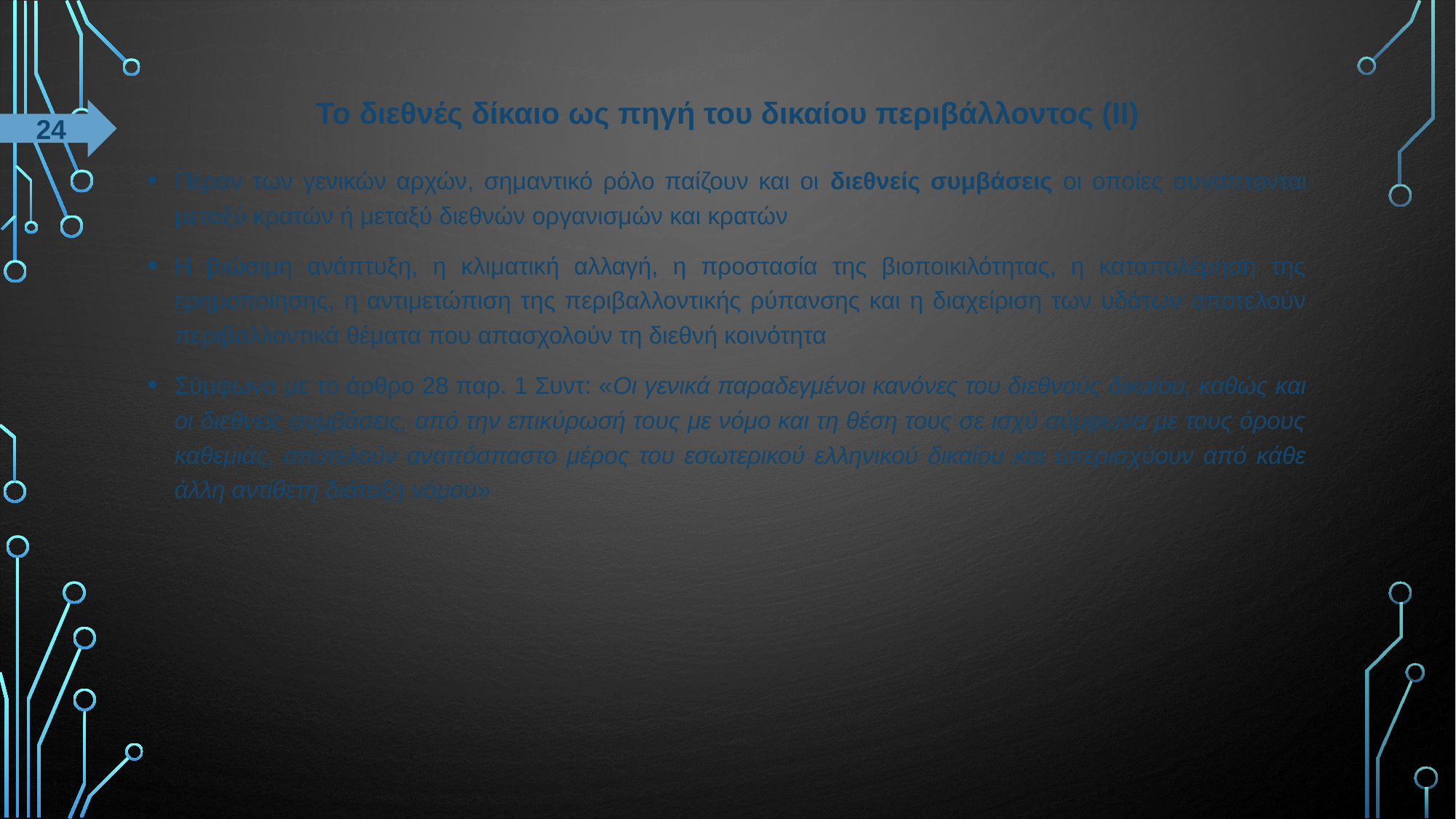

# Το διεθνές δίκαιο ως πηγή του δικαίου περιβάλλοντος (ΙΙ)
24
Πέραν των γενικών αρχών, σημαντικό ρόλο παίζουν και οι διεθνείς συμβάσεις οι οποίες συνάπτονται μεταξύ κρατών ή μεταξύ διεθνών οργανισμών και κρατών
H βιώσιμη ανάπτυξη, η κλιματική αλλαγή, η προστασία της βιοποικιλότητας, η καταπολέμηση της ερημοποίησης, η αντιμετώπιση της περιβαλλοντικής ρύπανσης και η διαχείριση των υδάτων αποτελούν περιβαλλοντικά θέματα που απασχολούν τη διεθνή κοινότητα
Σύμφωνα με το άρθρο 28 παρ. 1 Συντ: «Oι γενικά παραδεγμένοι κανόνες του διεθνούς δικαίου, καθώς και οι διεθνείς συμβάσεις, από την επικύρωσή τους με νόμο και τη θέση τους σε ισχύ σύμφωνα με τους όρους καθεμιάς, αποτελούν αναπόσπαστο μέρος του εσωτερικού ελληνικού δικαίου και υπερισχύουν από κάθε άλλη αντίθετη διάταξη νόμου»